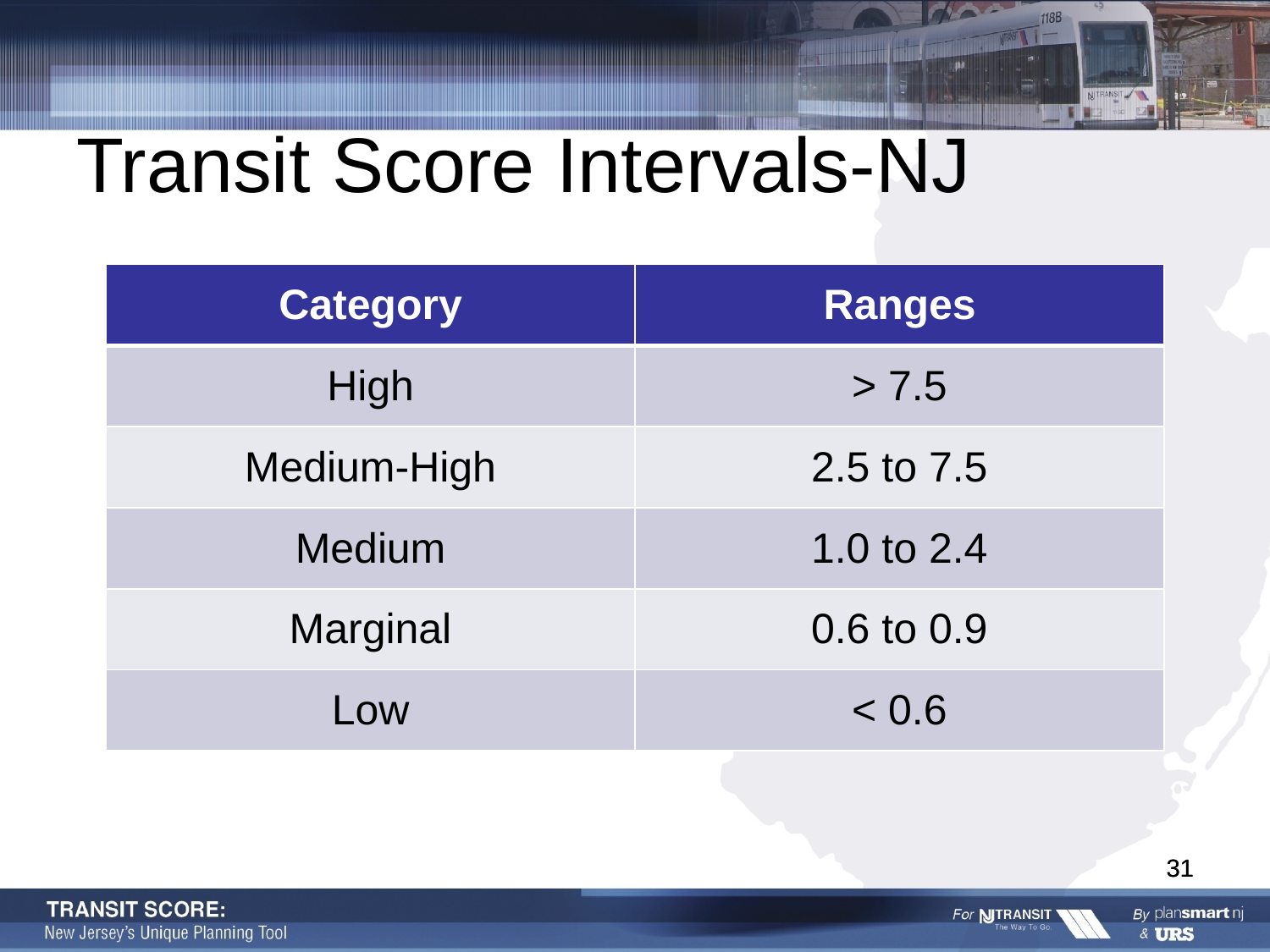

# Transit Score Intervals-NJ
| Category | Ranges |
| --- | --- |
| High | > 7.5 |
| Medium-High | 2.5 to 7.5 |
| Medium | 1.0 to 2.4 |
| Marginal | 0.6 to 0.9 |
| Low | < 0.6 |
31
31